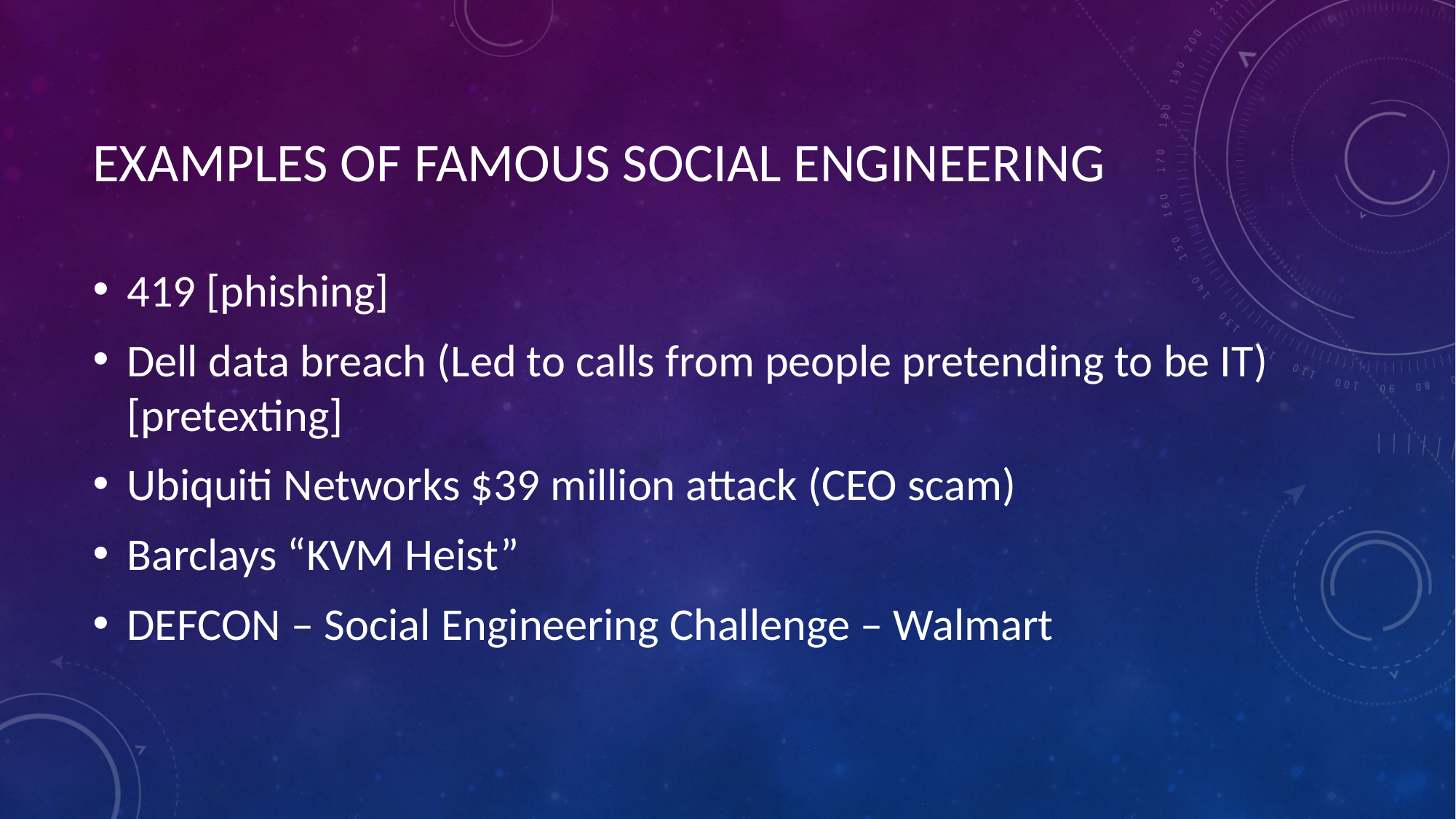

# Examples of famous social engineering
419 [phishing]
Dell data breach (Led to calls from people pretending to be IT) [pretexting]
Ubiquiti Networks $39 million attack (CEO scam)
Barclays “KVM Heist”
DEFCON – Social Engineering Challenge – Walmart